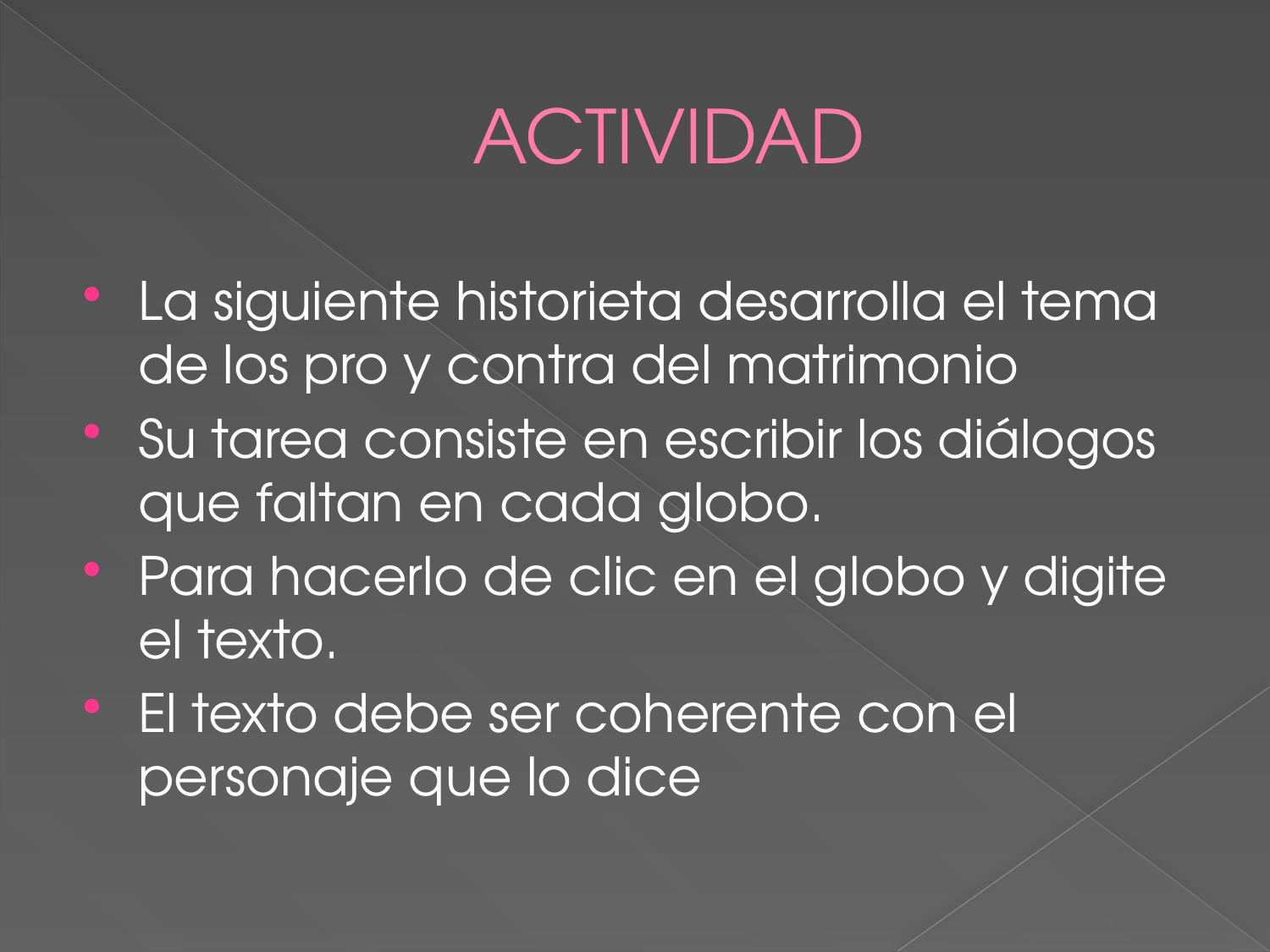

# ACTIVIDAD
La siguiente historieta desarrolla el tema de los pro y contra del matrimonio
Su tarea consiste en escribir los diálogos que faltan en cada globo.
Para hacerlo de clic en el globo y digite el texto.
El texto debe ser coherente con el personaje que lo dice